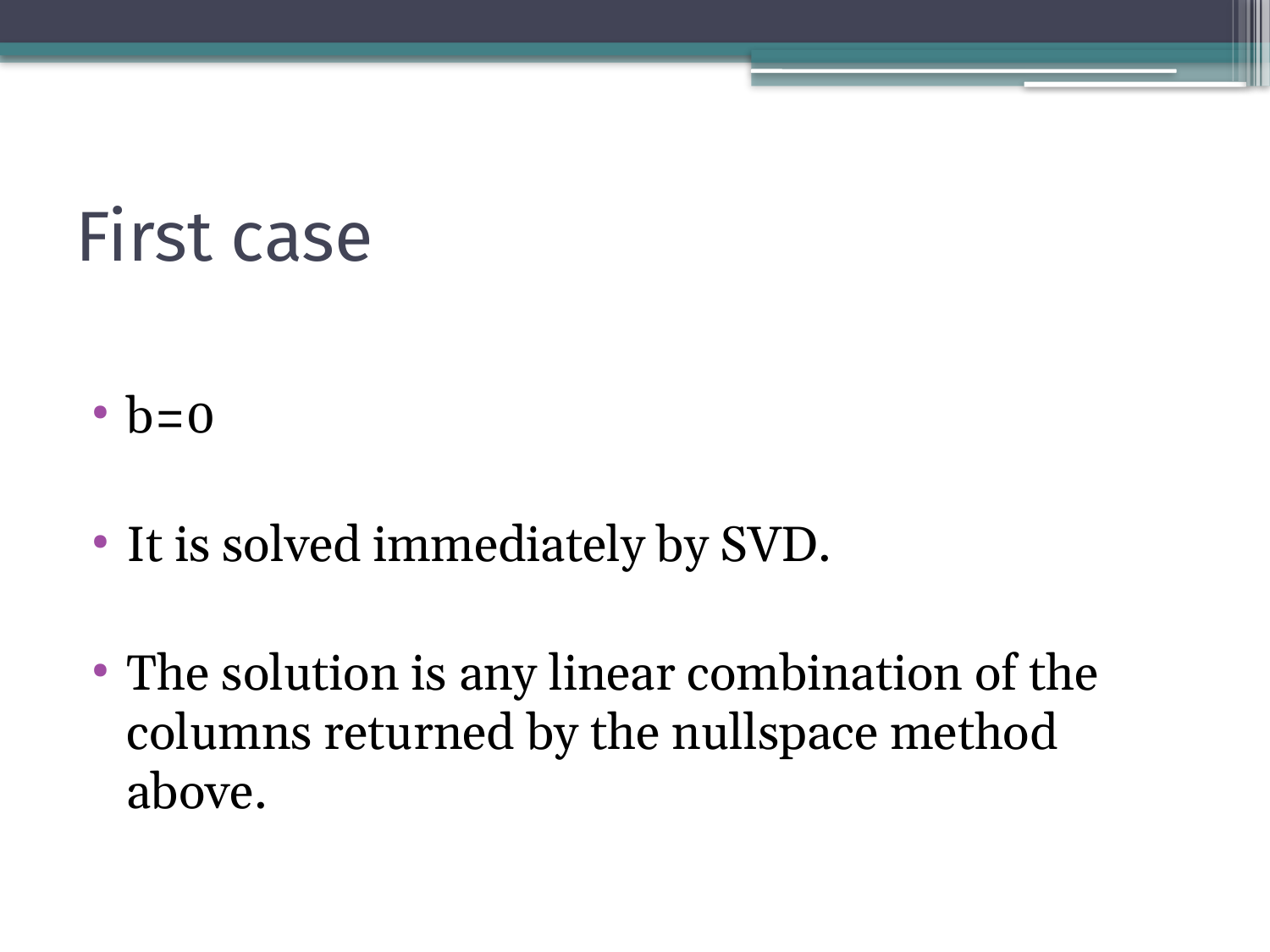

# First case

b=0

It is solved immediately by SVD.

The solution is any linear combination of the columns returned by the nullspace method above.